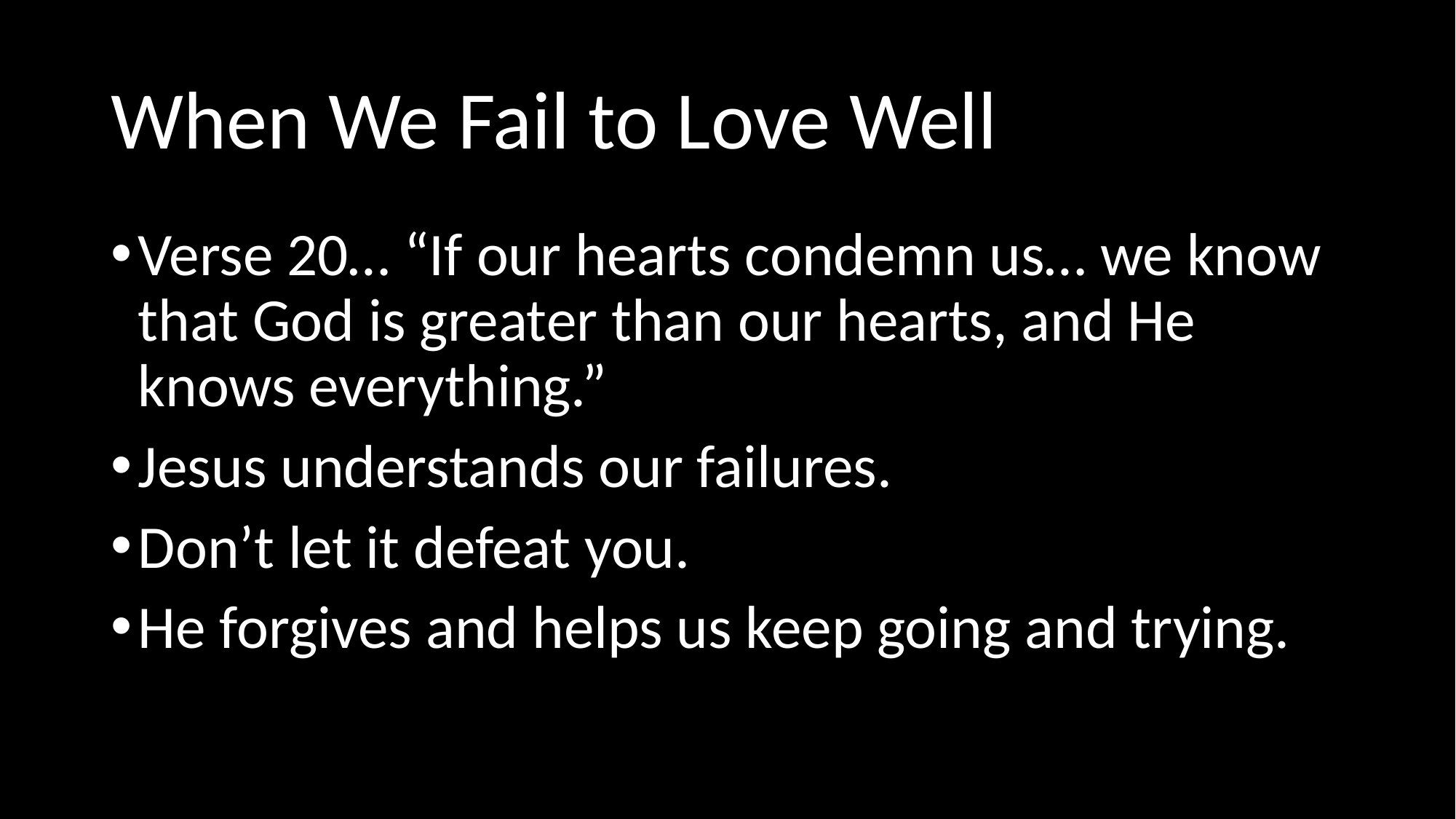

# When We Fail to Love Well
Verse 20… “If our hearts condemn us… we know that God is greater than our hearts, and He knows everything.”
Jesus understands our failures.
Don’t let it defeat you.
He forgives and helps us keep going and trying.